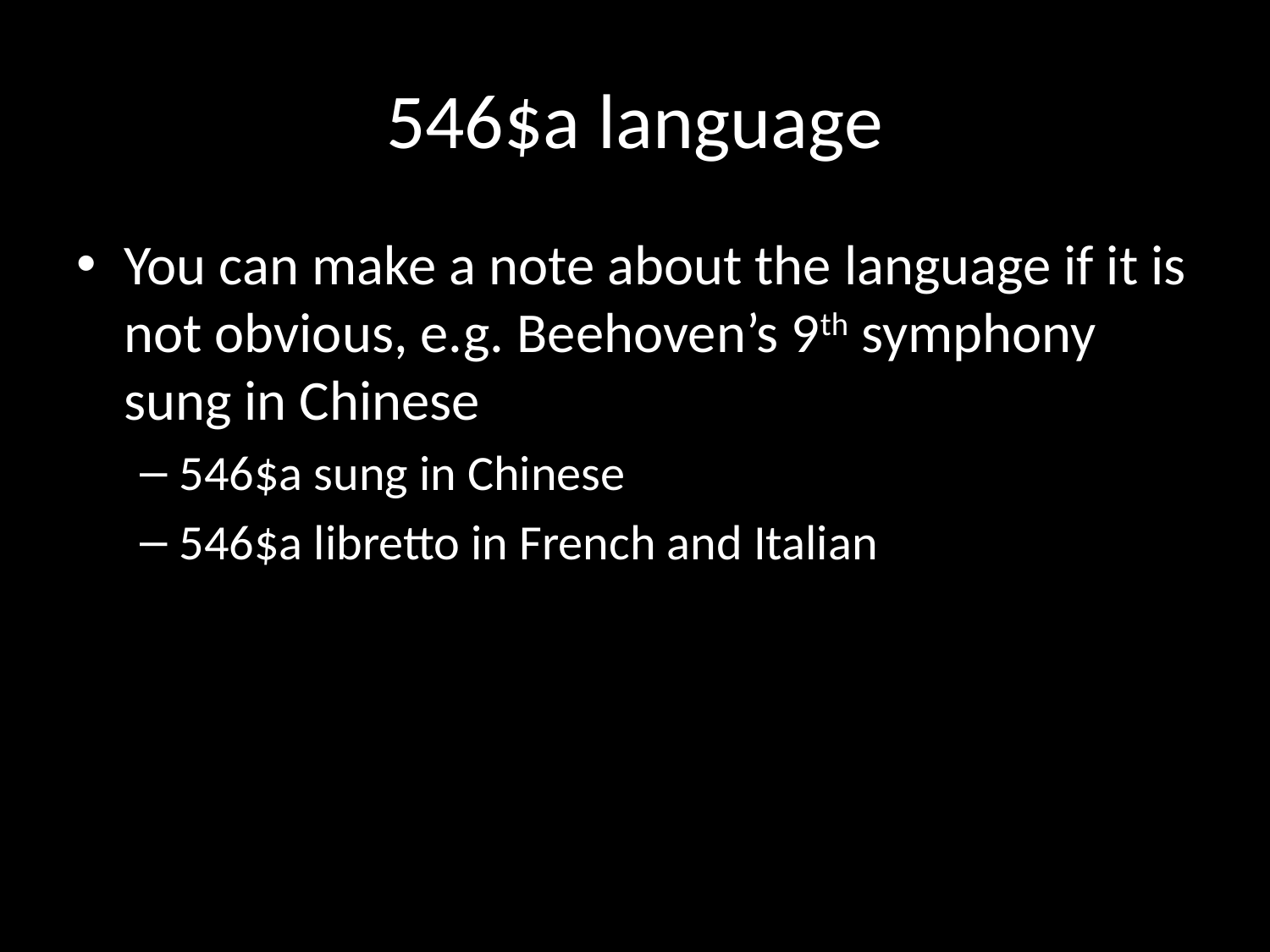

# 546$a language
You can make a note about the language if it is not obvious, e.g. Beehoven’s 9th symphony sung in Chinese
546$a sung in Chinese
546$a libretto in French and Italian